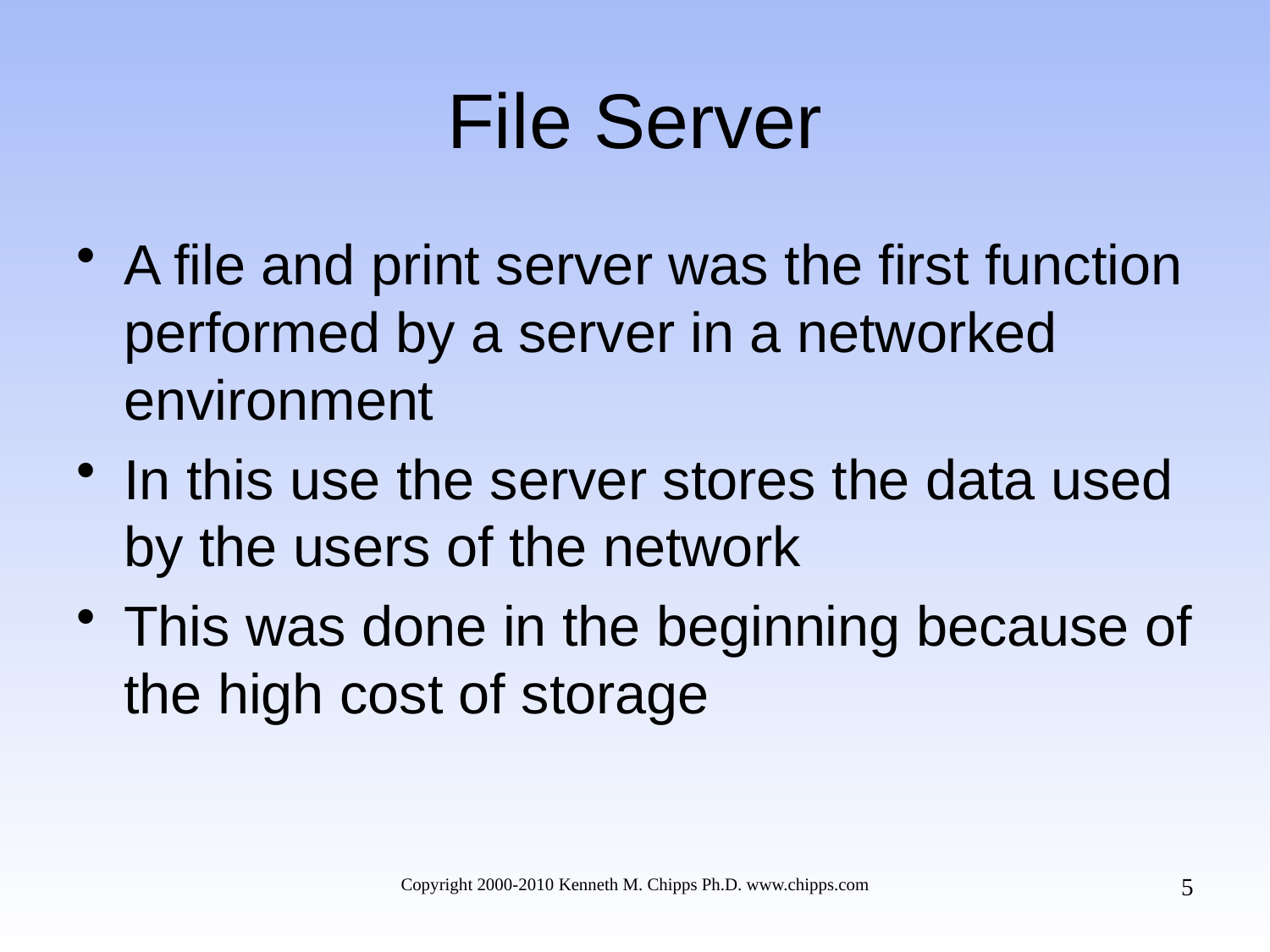

# File Server
A file and print server was the first function performed by a server in a networked environment
In this use the server stores the data used by the users of the network
This was done in the beginning because of the high cost of storage
5
Copyright 2000-2010 Kenneth M. Chipps Ph.D. www.chipps.com